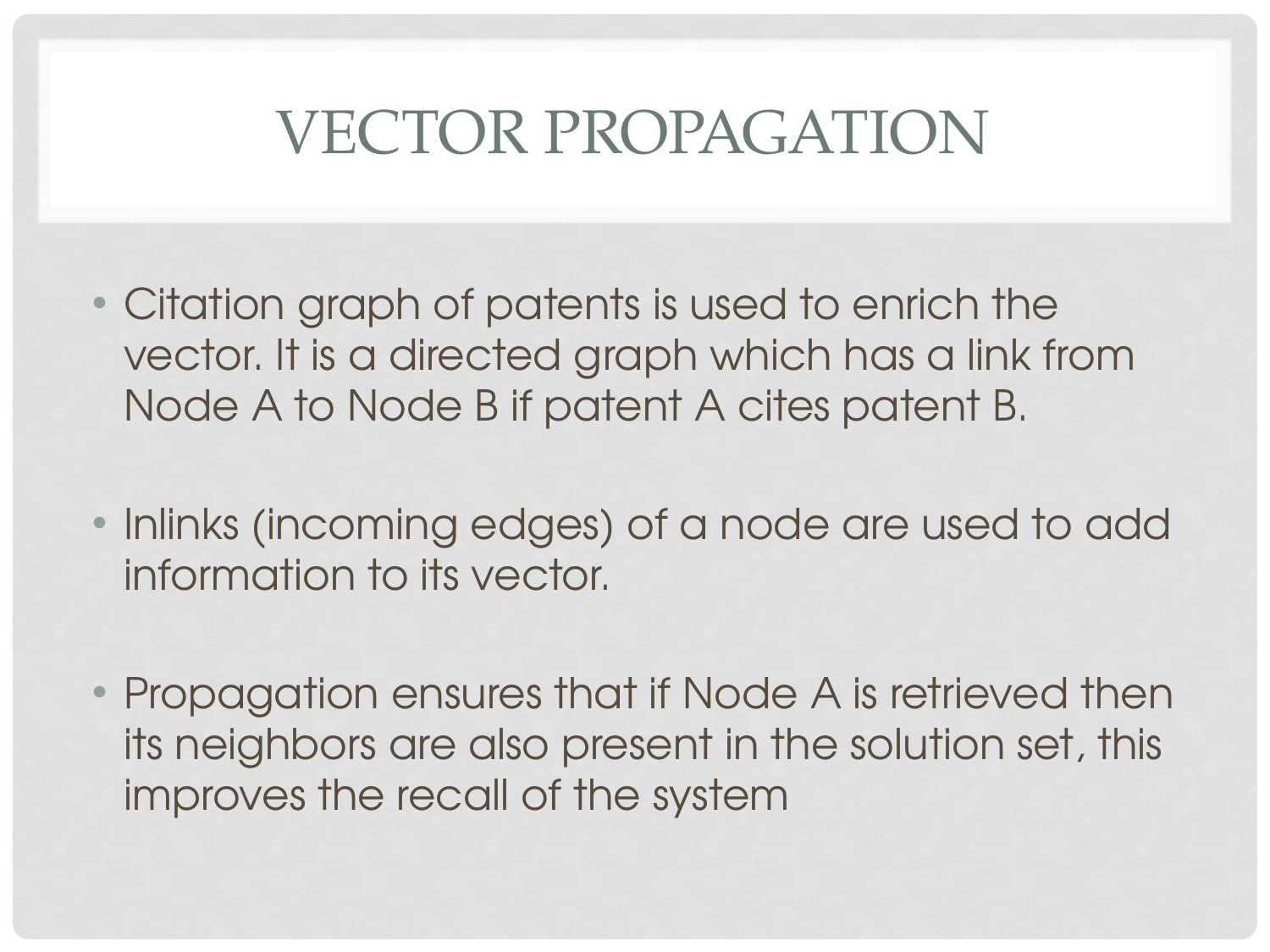

# Vector propagation
Citation graph of patents is used to enrich the vector. It is a directed graph which has a link from Node A to Node B if patent A cites patent B.

Inlinks (incoming edges) of a node are used to add information to its vector.

Propagation ensures that if Node A is retrieved then its neighbors are also present in the solution set, this improves the recall of the system